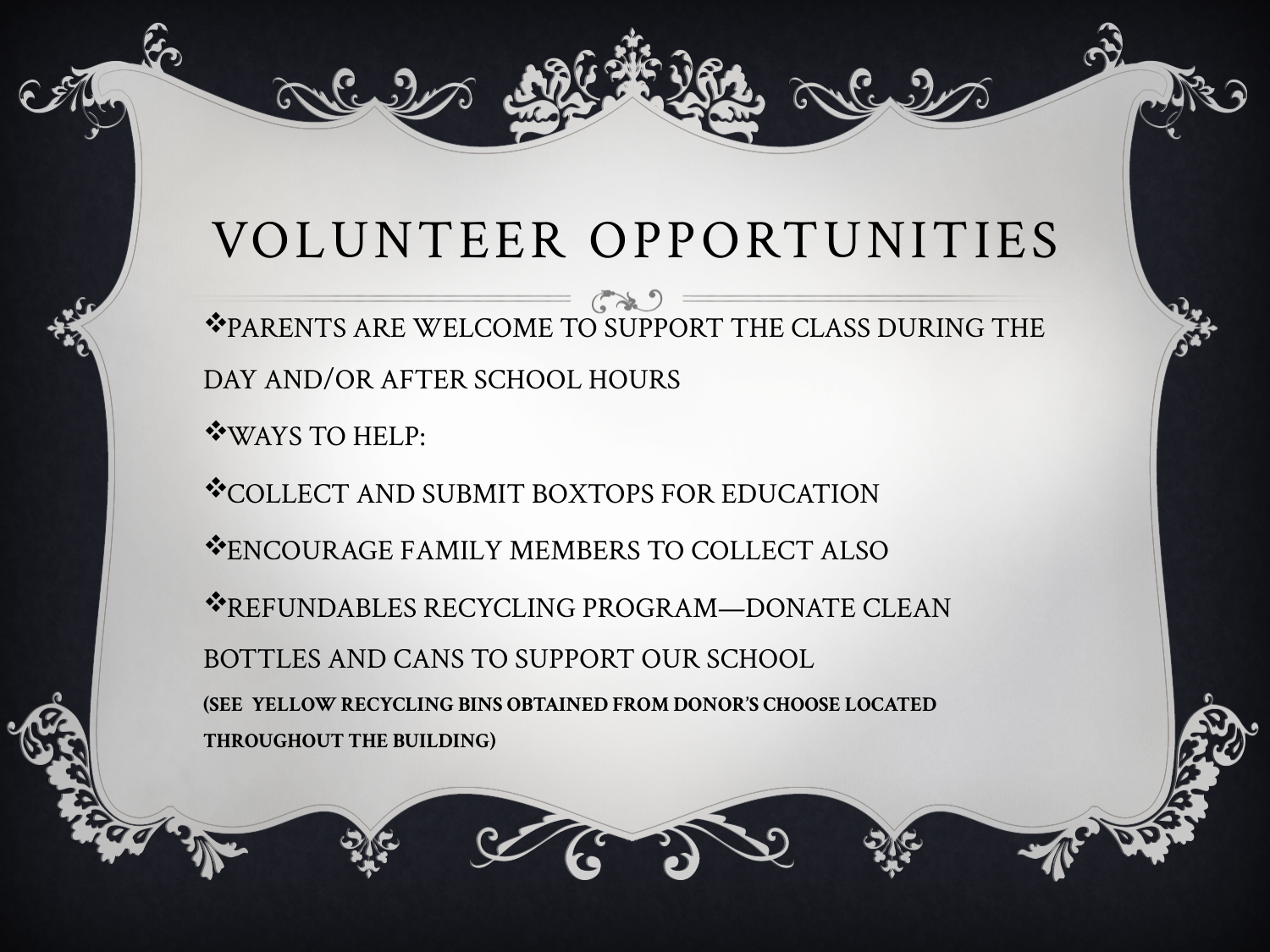

# VOLUNTEER OPPORTUNITIES
PARENTS ARE WELCOME TO SUPPORT THE CLASS DURING THE DAY AND/OR AFTER SCHOOL HOURS
WAYS TO HELP:
COLLECT AND SUBMIT BOXTOPS FOR EDUCATION
ENCOURAGE FAMILY MEMBERS TO COLLECT ALSO
REFUNDABLES RECYCLING PROGRAM—DONATE CLEAN BOTTLES AND CANS TO SUPPORT OUR SCHOOL
(SEE  YELLOW RECYCLING BINS OBTAINED FROM DONOR’S CHOOSE LOCATED THROUGHOUT THE BUILDING)